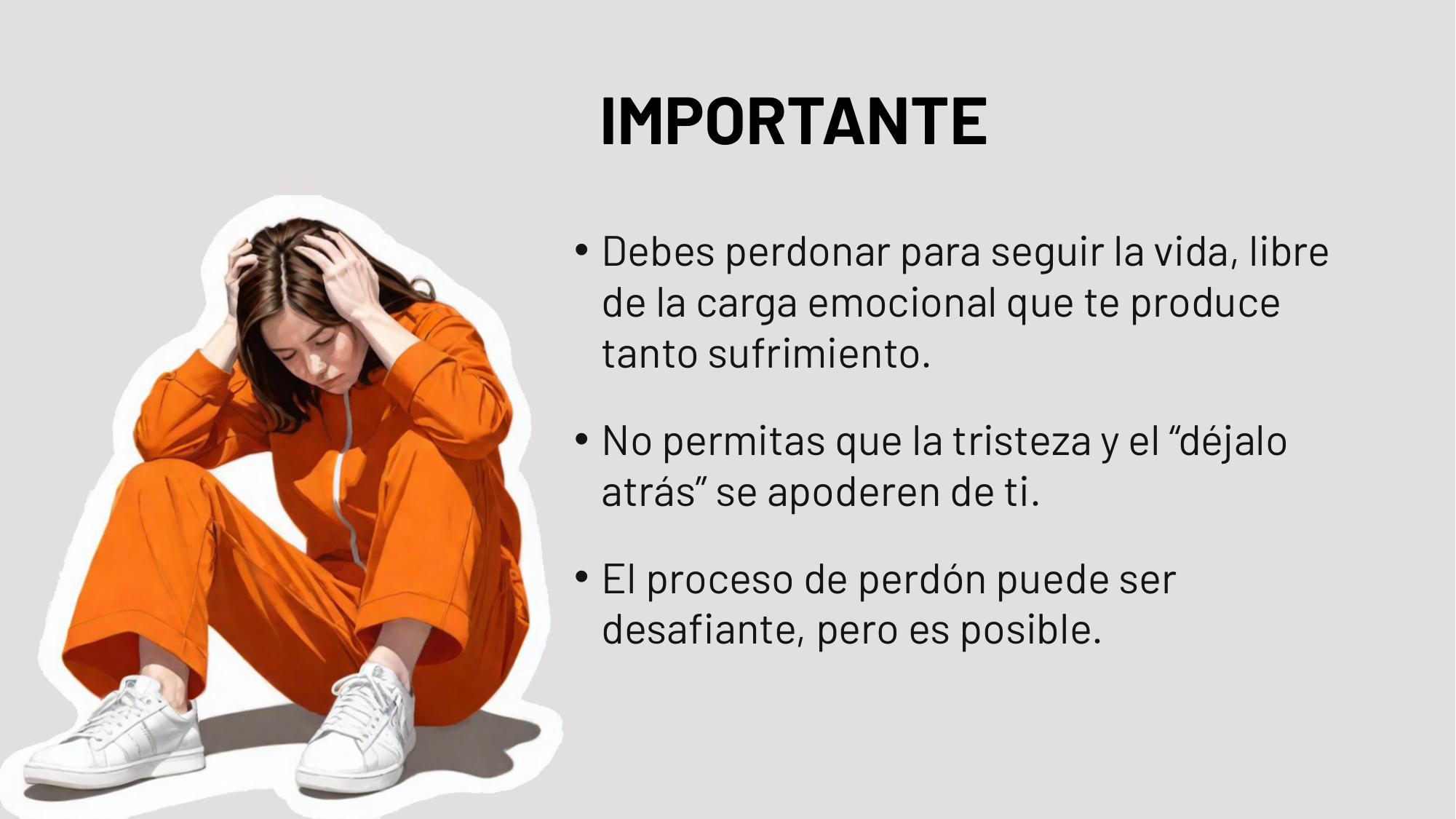

# IMPORTANTE
Debes perdonar para seguir la vida, libre de la carga emocional que te produce tanto sufrimiento.
No permitas que la tristeza y el “déjalo atrás” se apoderen de ti.
El proceso de perdón puede ser desafiante, pero es posible.